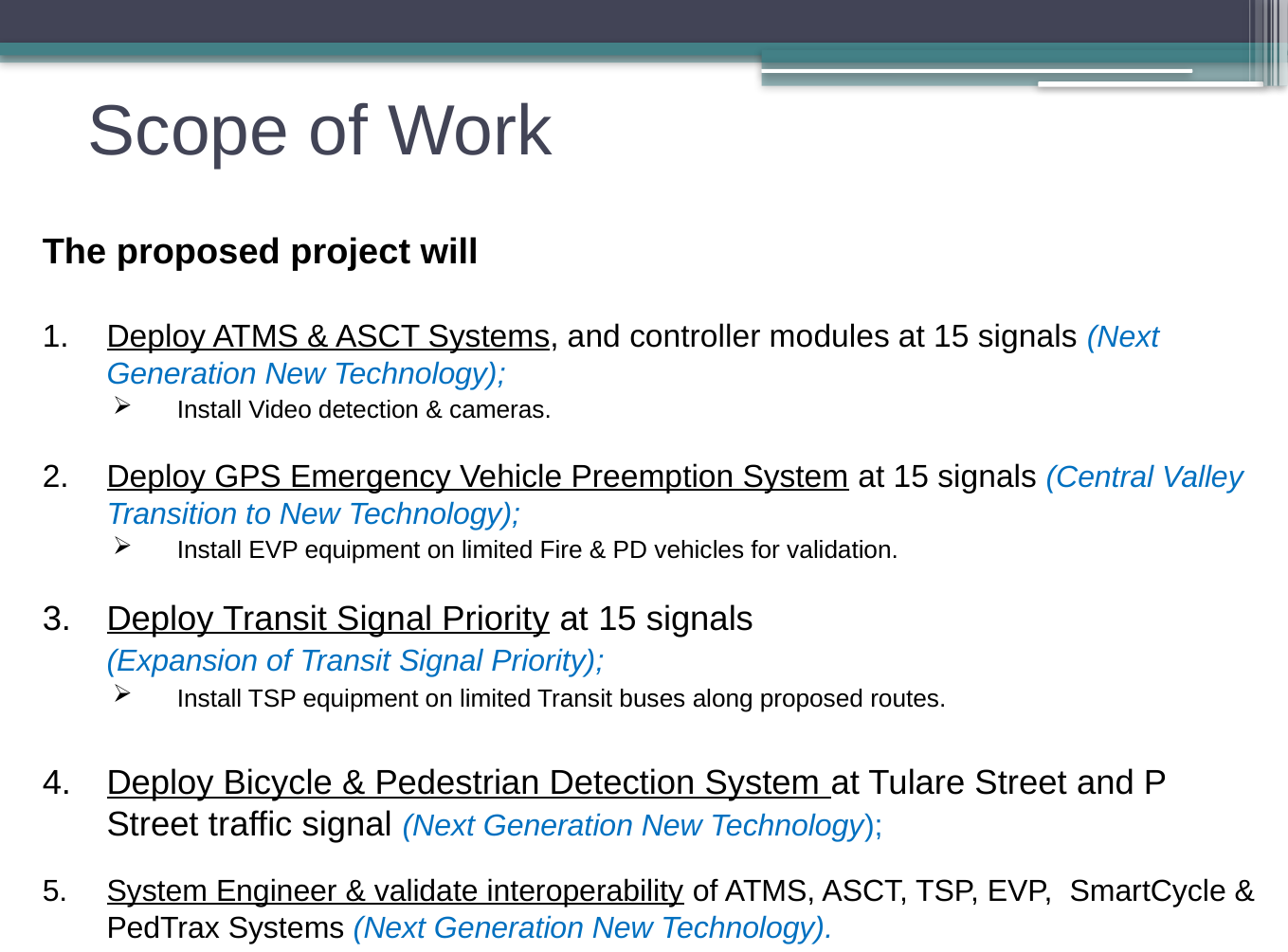

# Scope of Work
The proposed project will

Deploy ATMS & ASCT Systems, and controller modules at 15 signals (Next Generation New Technology);
Install Video detection & cameras.

Deploy GPS Emergency Vehicle Preemption System at 15 signals (Central Valley Transition to New Technology);
Install EVP equipment on limited Fire & PD vehicles for validation.

Deploy Transit Signal Priority at 15 signals
(Expansion of Transit Signal Priority);
Install TSP equipment on limited Transit buses along proposed routes.

Deploy Bicycle & Pedestrian Detection System at Tulare Street and P Street traffic signal (Next Generation New Technology);
System Engineer & validate interoperability of ATMS, ASCT, TSP, EVP,  SmartCycle & PedTrax Systems (Next Generation New Technology).